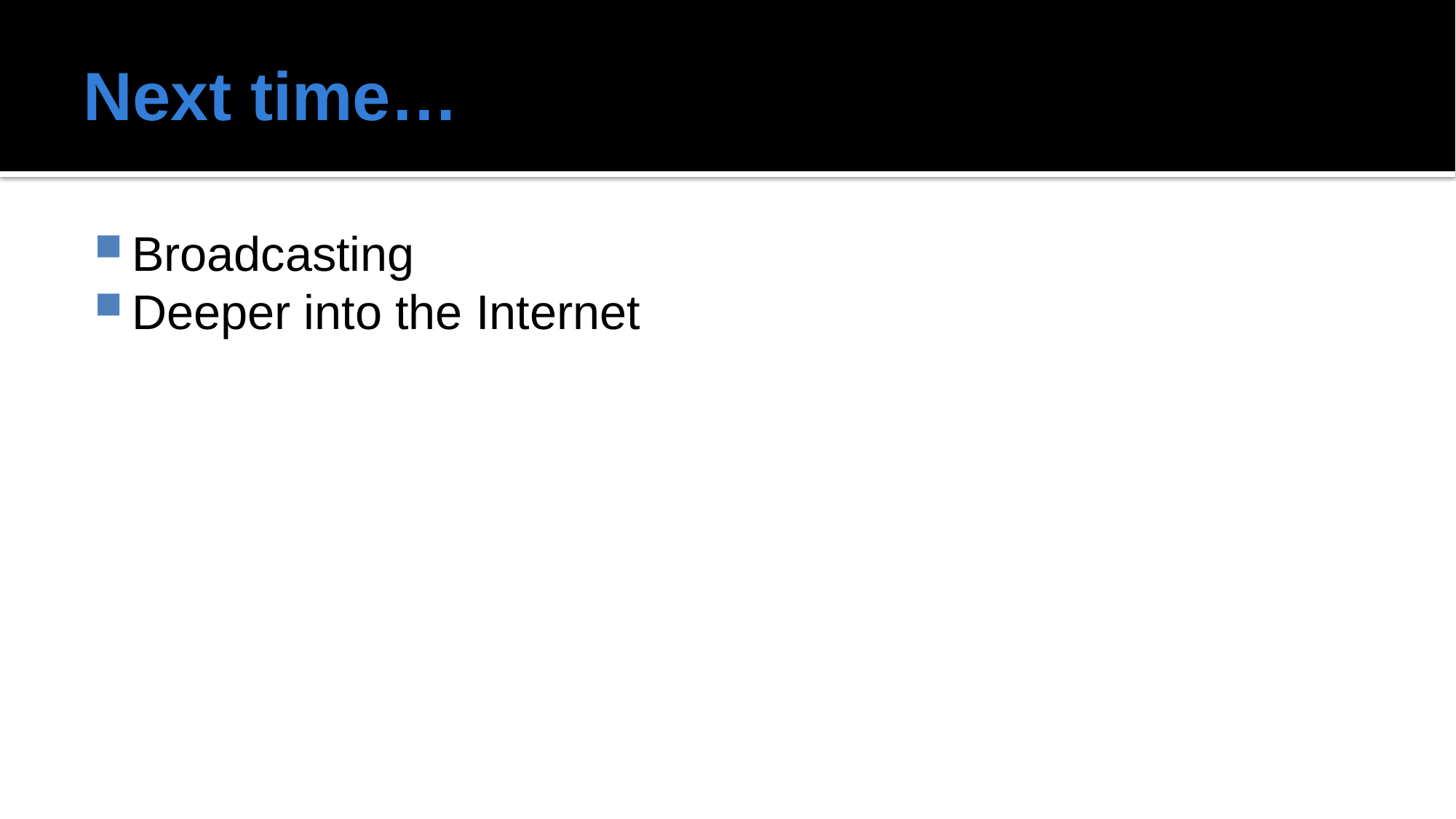

# Next time…
Broadcasting
Deeper into the Internet